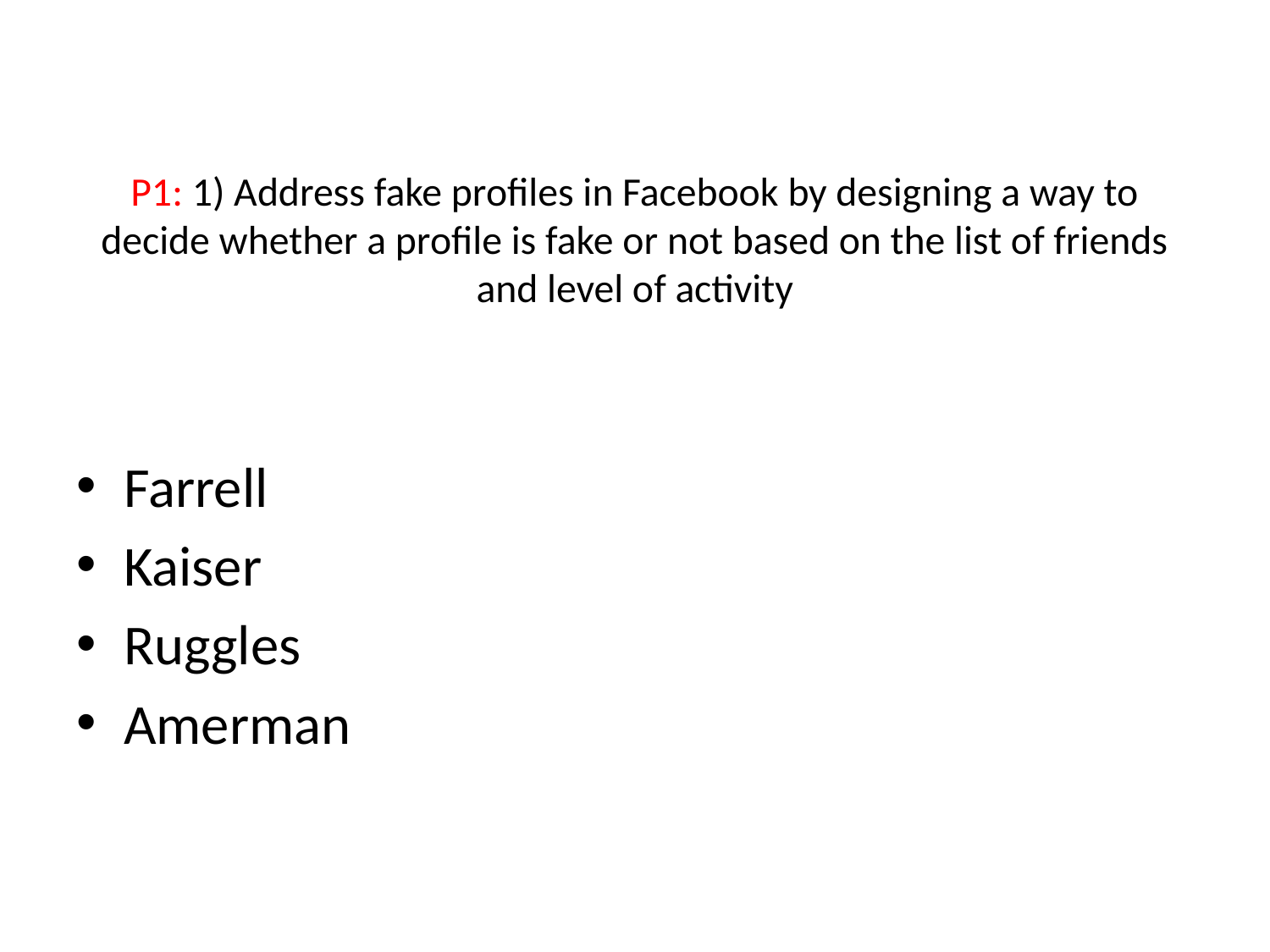

# P1: 1) Address fake profiles in Facebook by designing a way to decide whether a profile is fake or not based on the list of friends and level of activity
Farrell
Kaiser
Ruggles
Amerman